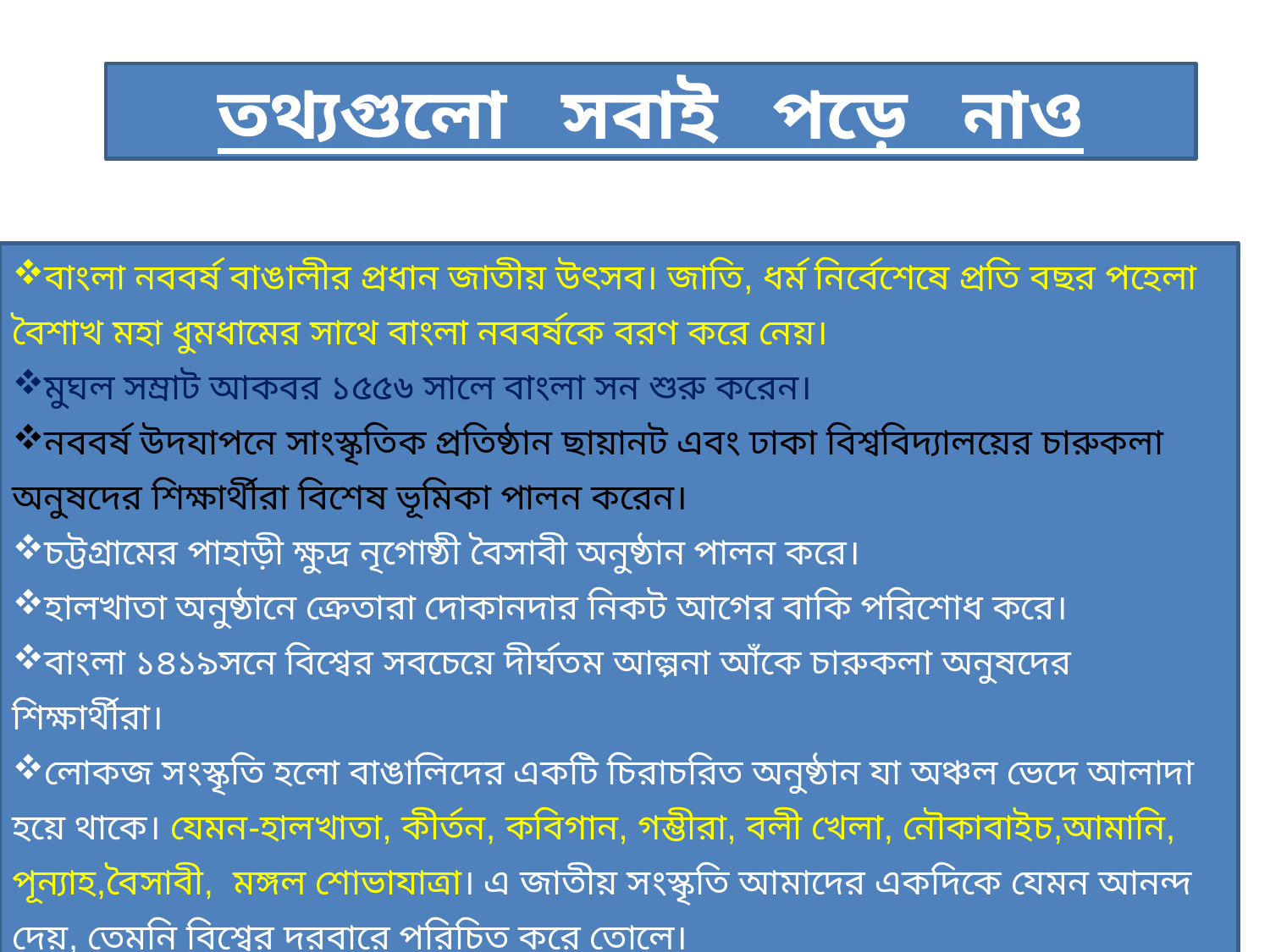

#
তথ্যগুলো   সবাই   পড়ে   নাও
বাংলা নববর্ষ বাঙালীর প্রধান জাতীয় উৎসব। জাতি, ধর্ম নির্বেশেষে প্রতি বছর পহেলা বৈশাখ মহা ধুমধামের সাথে বাংলা নববর্ষকে বরণ করে নেয়।
মুঘল সম্রাট আকবর ১৫৫৬ সালে বাংলা সন শুরু করেন।
নববর্ষ উদযাপনে সাংস্কৃতিক প্রতিষ্ঠান ছায়ানট এবং ঢাকা বিশ্ববিদ্যালয়ের চারুকলা অনুষদের শিক্ষার্থীরা বিশেষ ভূমিকা পালন করেন।
চট্টগ্রামের পাহাড়ী ক্ষুদ্র নৃগোষ্ঠী বৈসাবী অনুষ্ঠান পালন করে।
হালখাতা অনুষ্ঠানে ক্রেতারা দোকানদার নিকট আগের বাকি পরিশোধ করে।
বাংলা ১৪১৯সনে বিশ্বের সবচেয়ে দীর্ঘতম আল্পনা আঁকে চারুকলা অনুষদের শিক্ষার্থীরা।
লোকজ সংস্কৃতি হলো বাঙালিদের একটি চিরাচরিত অনুষ্ঠান যা অঞ্চল ভেদে আলাদা হয়ে থাকে। যেমন-হালখাতা, কীর্তন, কবিগান, গম্ভীরা, বলী খেলা, নৌকাবাইচ,আমানি, পূন্যাহ,বৈসাবী,  মঙ্গল শোভাযাত্রা। এ জাতীয় সংস্কৃতি আমাদের একদিকে যেমন আনন্দ দেয়, তেমনি বিশ্বের দরবারে পরিচিত করে তোলে।